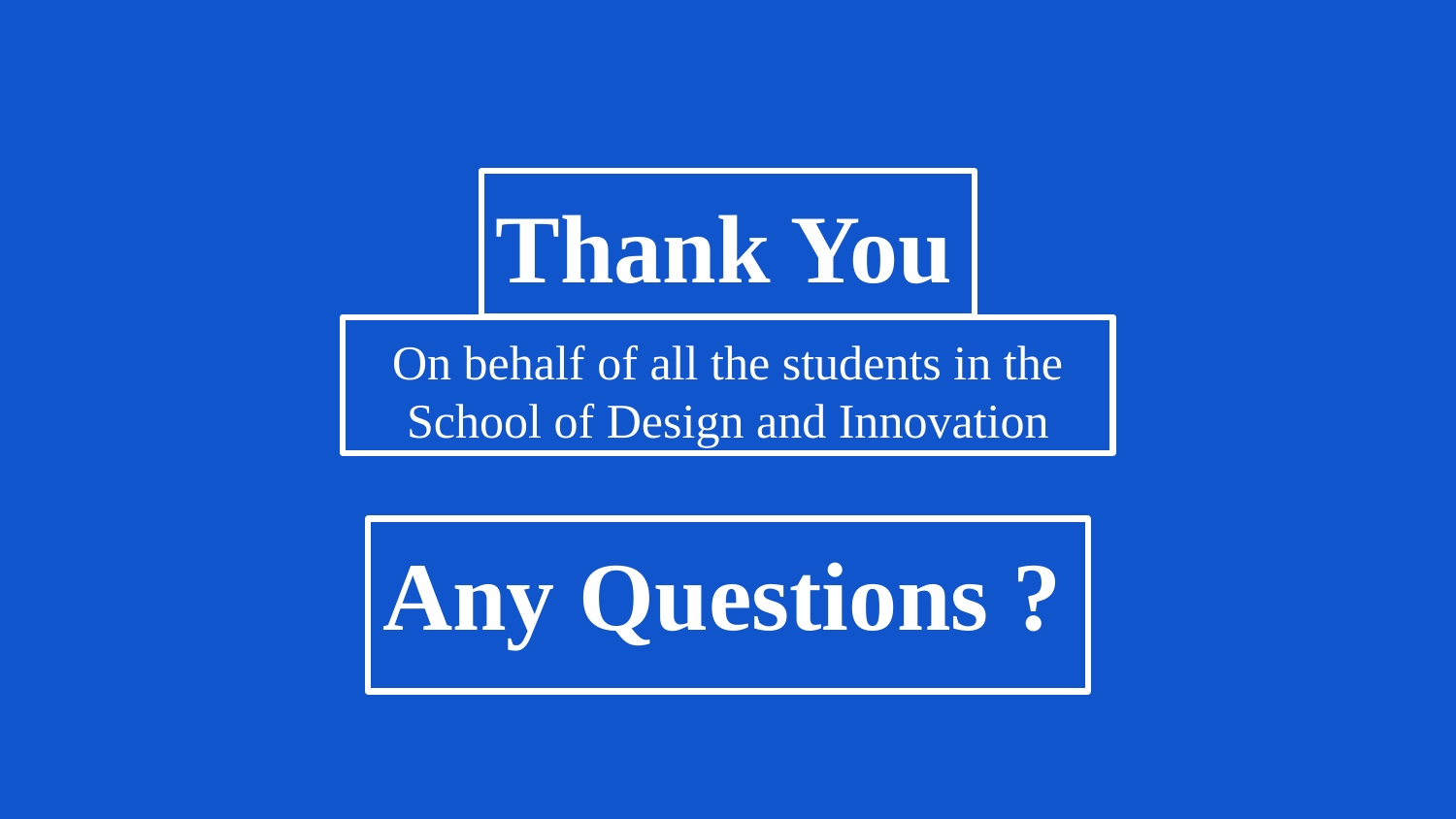

Thank You
On behalf of all the students in the School of Design and Innovation
Any Questions ?